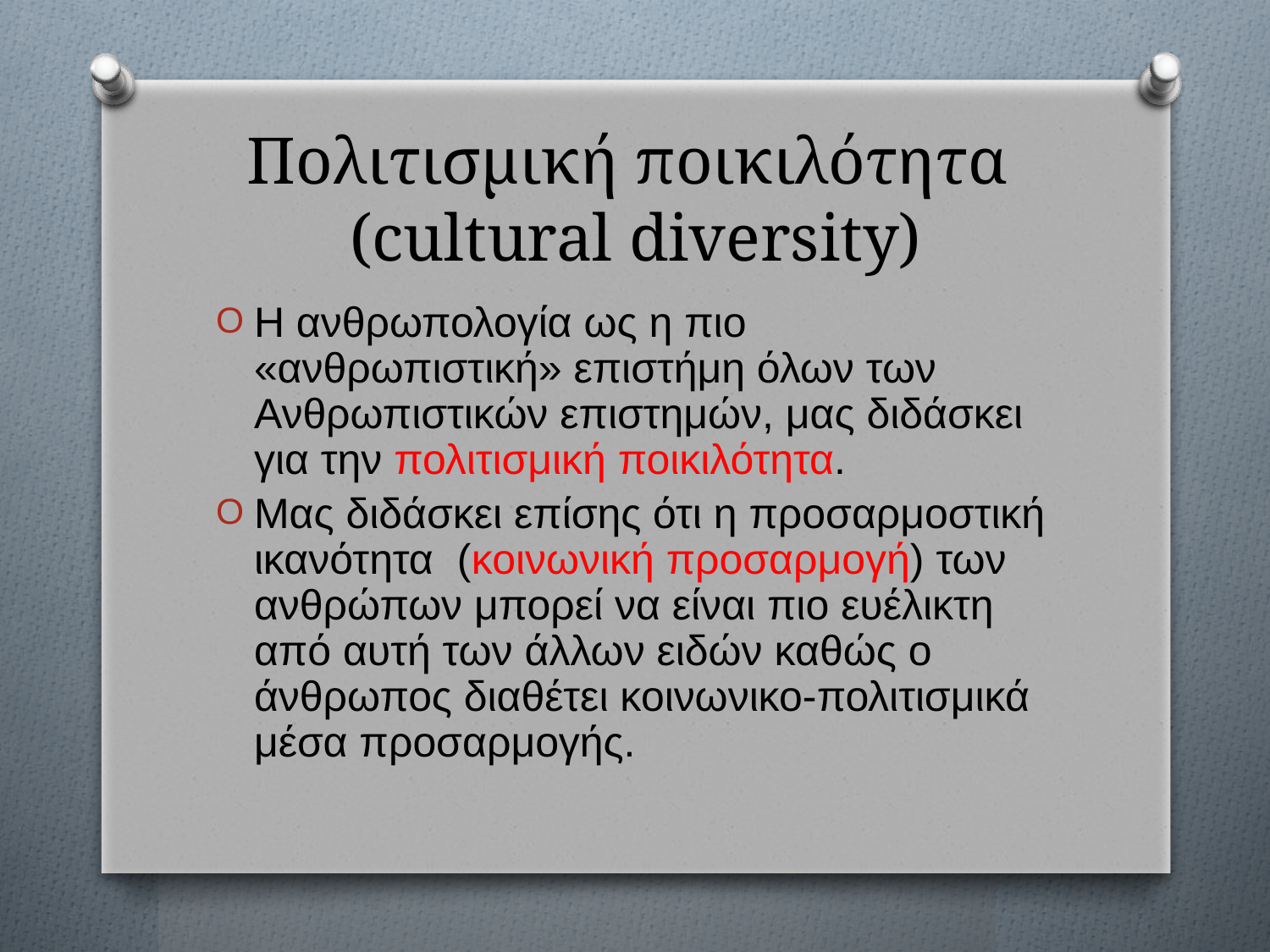

# Πολιτισμική ποικιλότητα (cultural diversity)
Η ανθρωπολογία ως η πιο «ανθρωπιστική» επιστήμη όλων των Ανθρωπιστικών επιστημών, μας διδάσκει για την πολιτισμική ποικιλότητα.
Μας διδάσκει επίσης ότι η προσαρμοστική ικανότητα  (κοινωνική προσαρμογή) των ανθρώπων μπορεί να είναι πιο ευέλικτη από αυτή των άλλων ειδών καθώς ο άνθρωπος διαθέτει κοινωνικο-πολιτισμικά μέσα προσαρμογής.